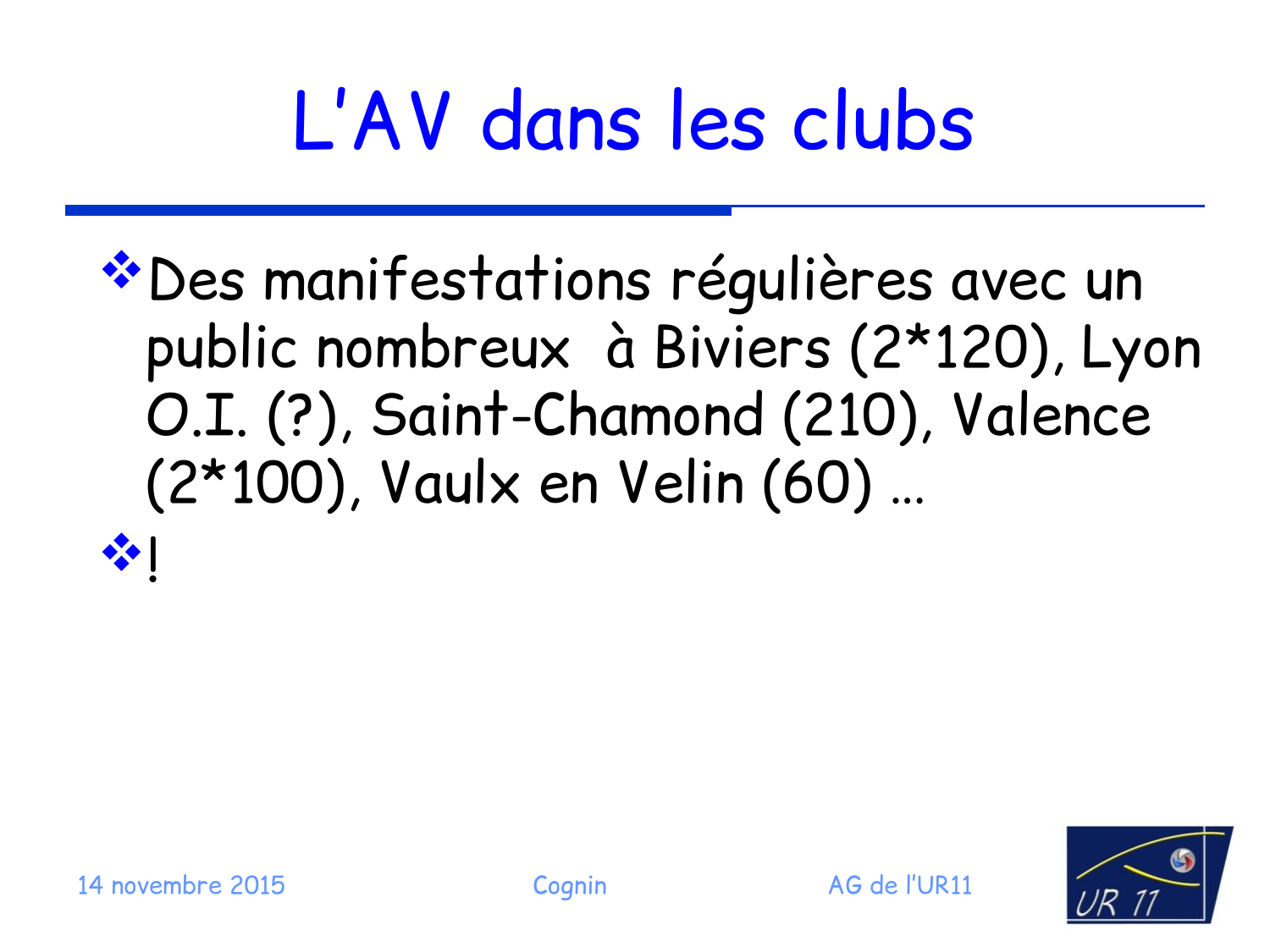

# L’AV dans les clubs
Des manifestations régulières avec un public nombreux  à Biviers (2*120), Lyon O.I. (?), Saint-Chamond (210), Valence (2*100), Vaulx en Velin (60) …
!